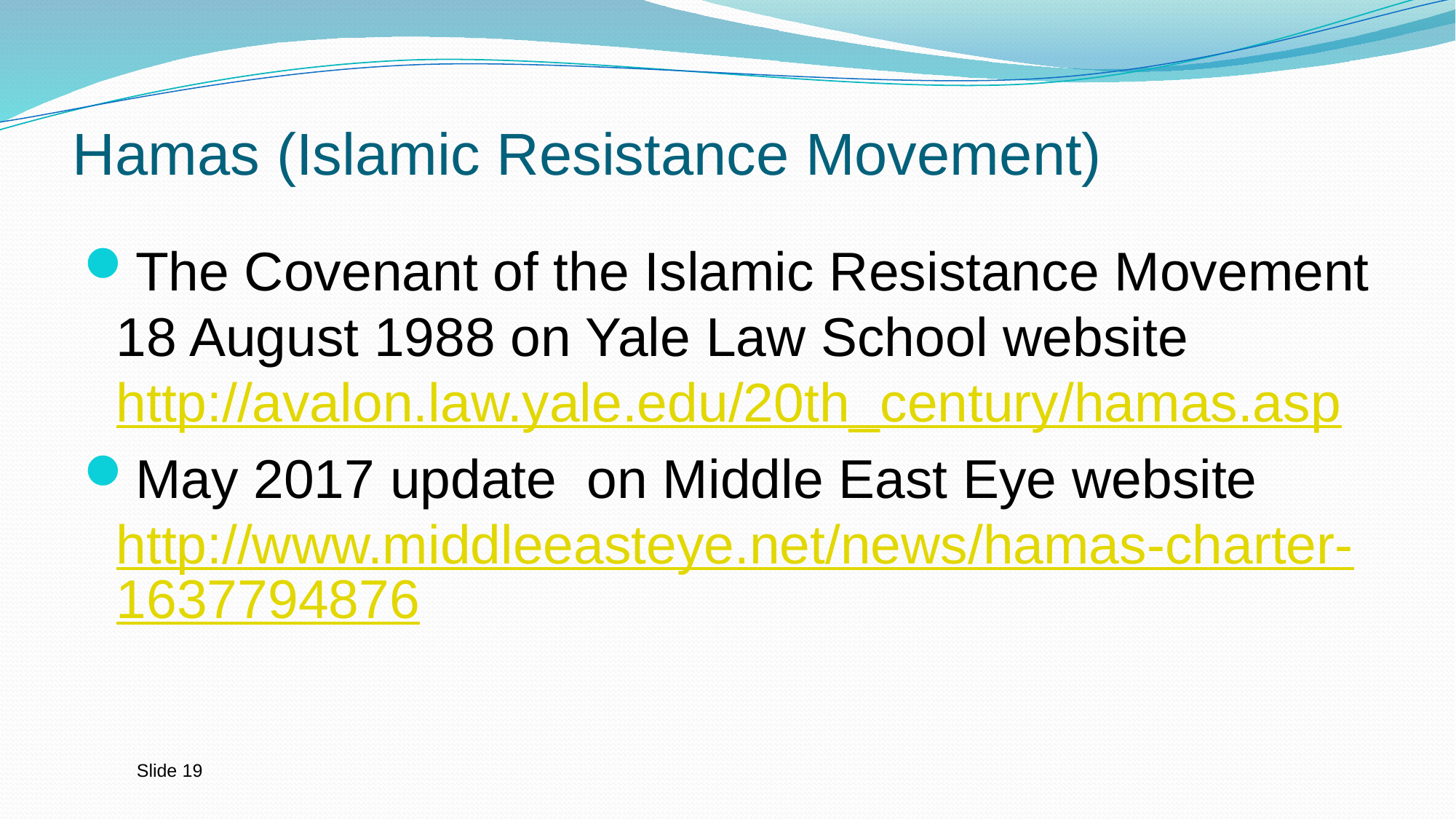

# Hamas (Islamic Resistance Movement)
The Covenant of the Islamic Resistance Movement 18 August 1988 on Yale Law School website http://avalon.law.yale.edu/20th_century/hamas.asp
May 2017 update  on Middle East Eye website http://www.middleeasteye.net/news/hamas-charter-1637794876
Slide 19